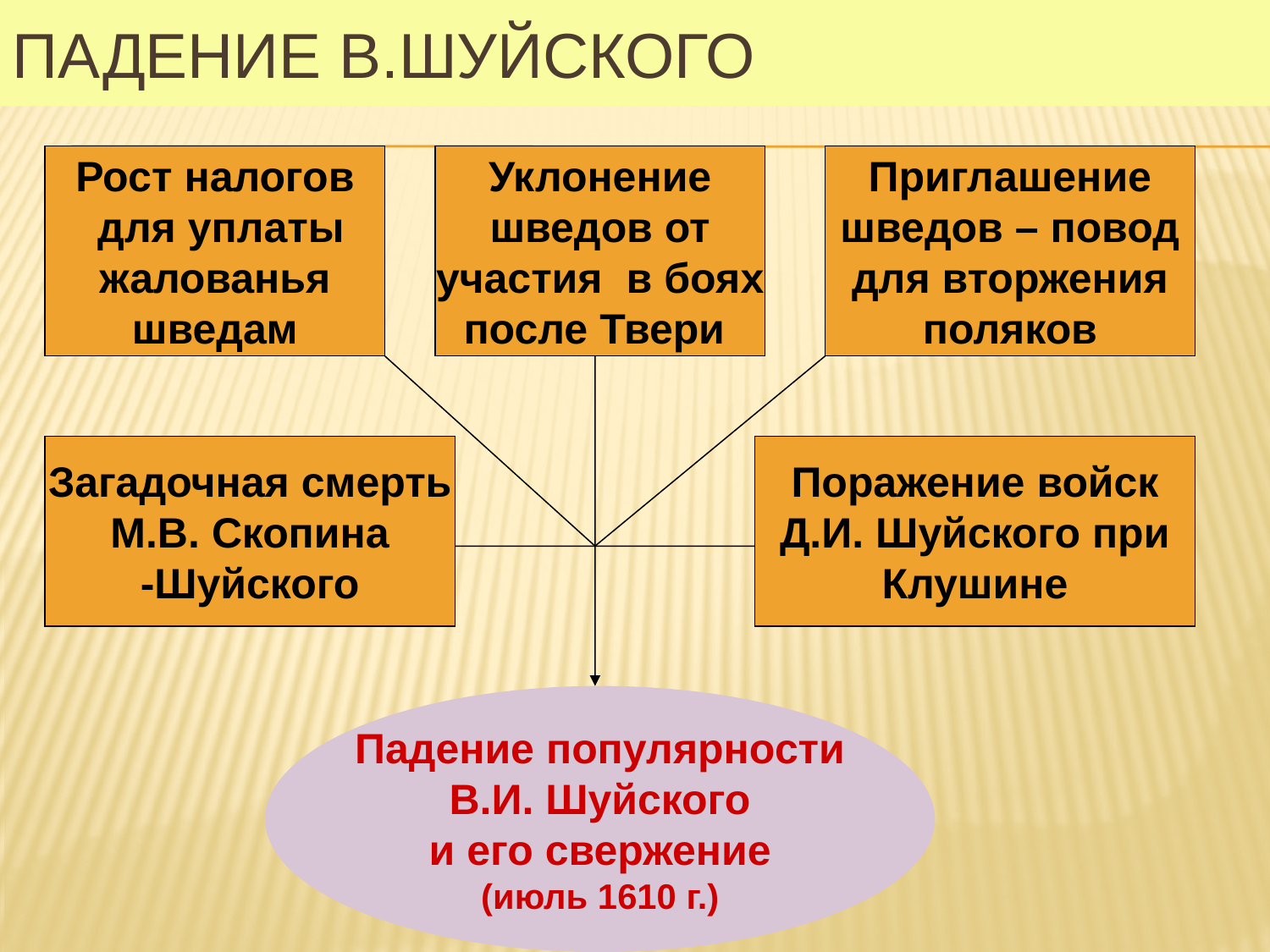

# Падение В.Шуйского

Рост налогов
 для уплаты
жалованья
 шведам
Уклонение
шведов от
участия  в боях
после Твери
Приглашение
шведов – повод
для вторжения
поляков

Загадочная смерть
М.В. Скопина
-Шуйского
Поражение войск
Д.И. Шуйского при
Клушине

Падение популярности
В.И. Шуйского
и его свержение
(июль 1610 г.)